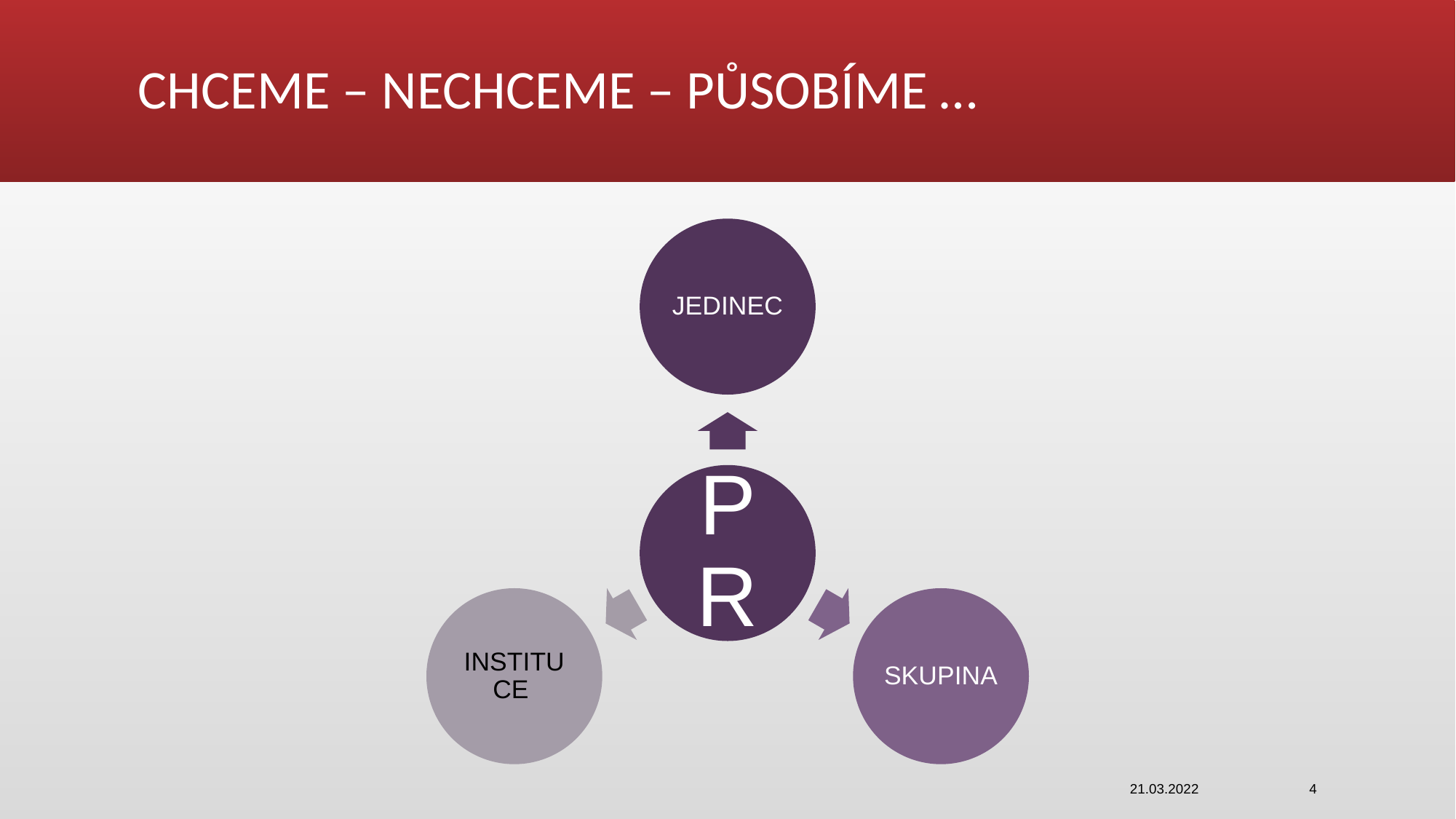

# CHCEME – NECHCEME – PŮSOBÍME …
PR

JEDINEC

SKUPINA

INSTITUCE
21.03.2022
4